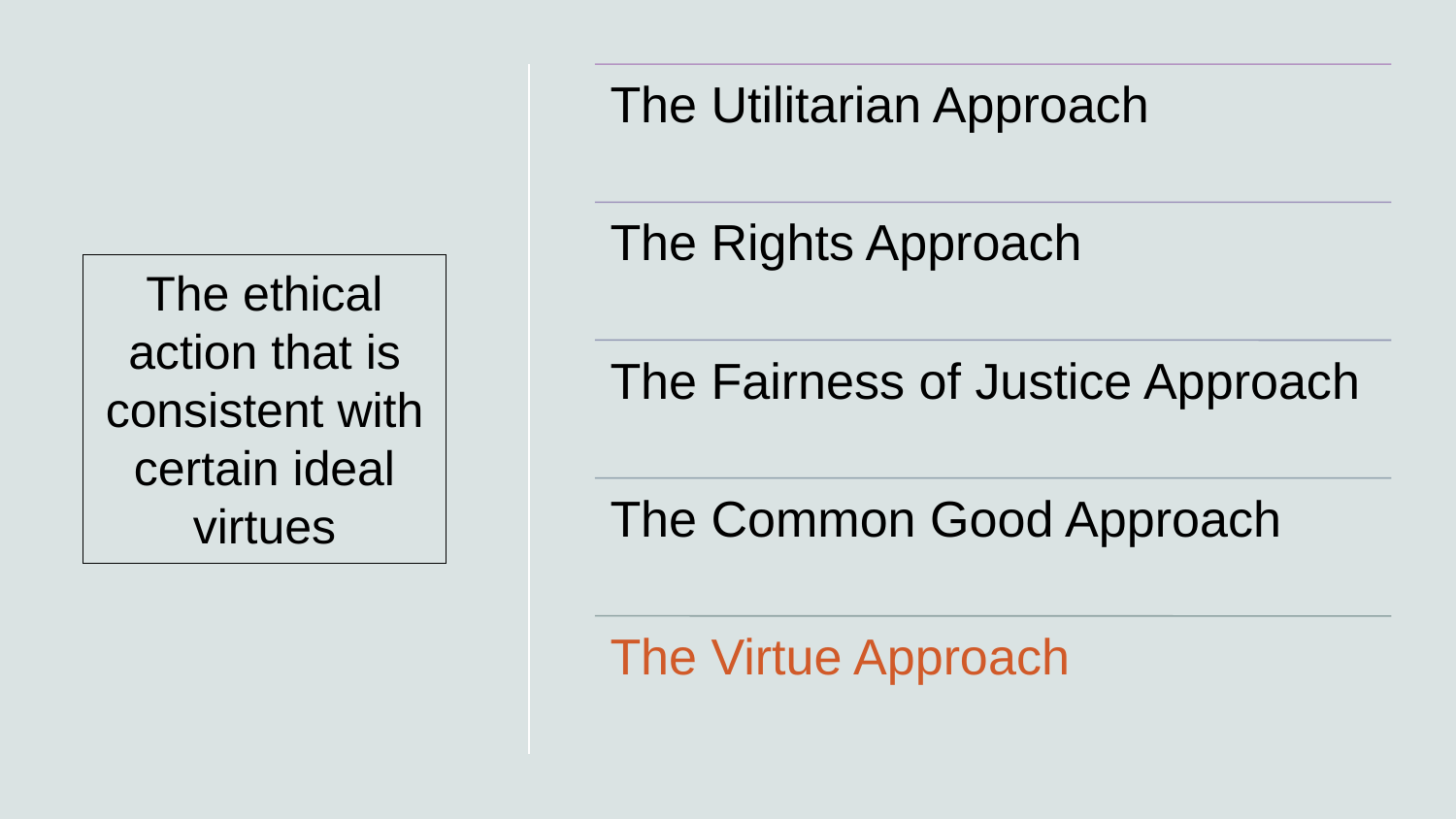

The Utilitarian Approach
The Rights Approach
The Fairness of Justice Approach
The Common Good Approach
The Virtue Approach
# The ethical action that is consistent with certain ideal virtues
Making the Right Choice!
12